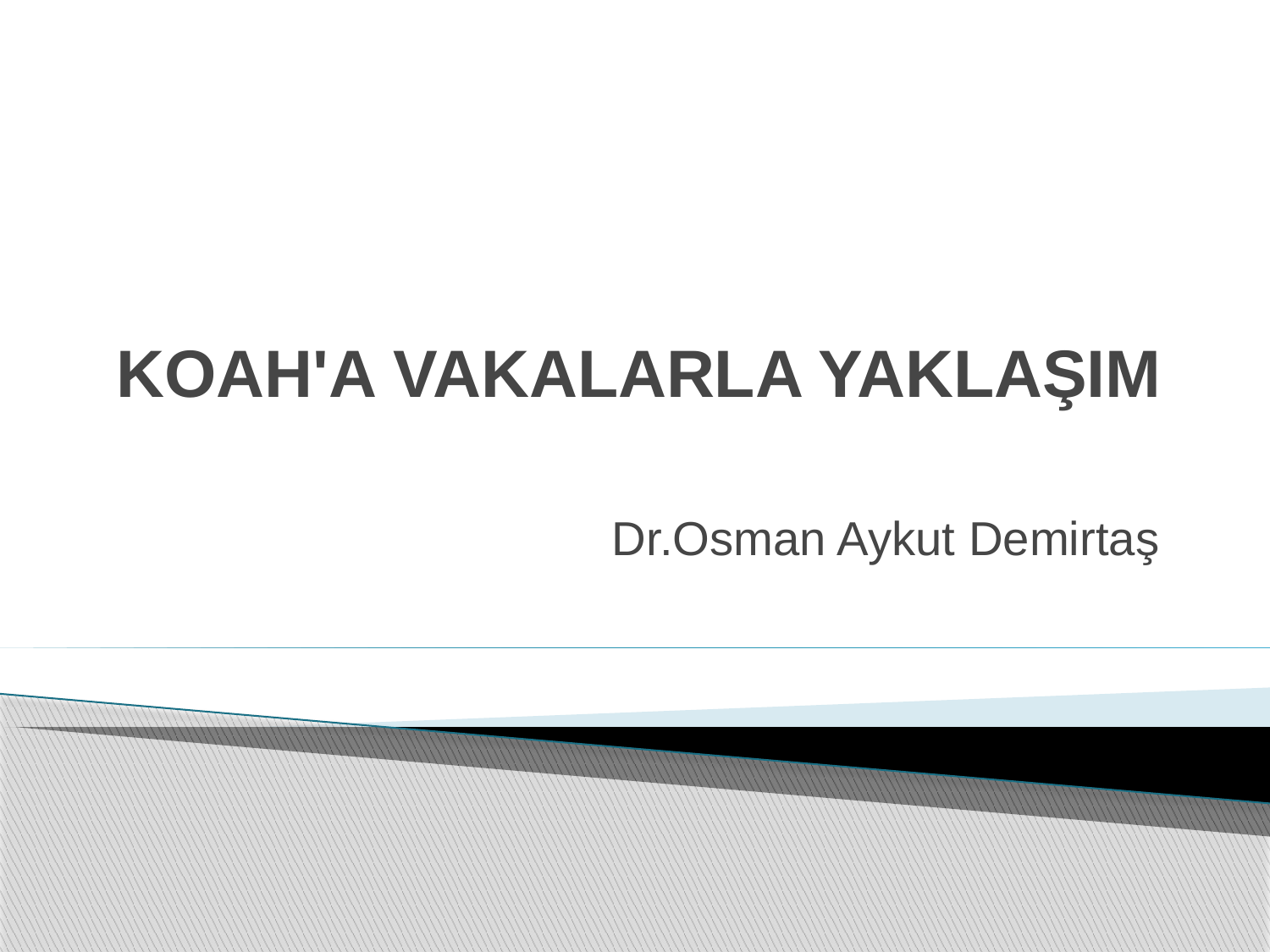

# KOAH'A VAKALARLA YAKLAŞIM
Dr.Osman Aykut Demirtaş